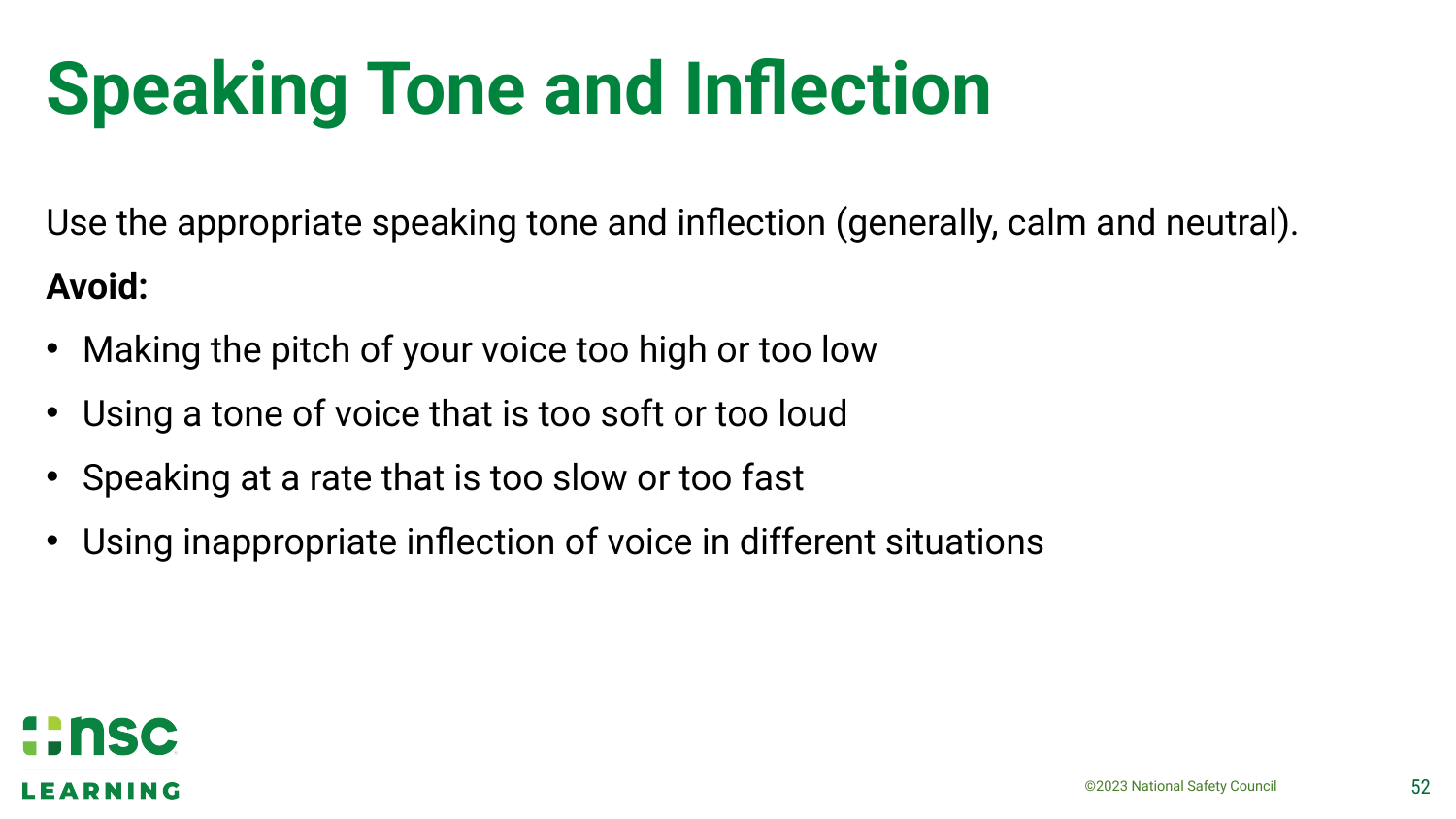

# Speaking Tone and Inflection
Use the appropriate speaking tone and inflection (generally, calm and neutral).
Avoid:
Making the pitch of your voice too high or too low
Using a tone of voice that is too soft or too loud
Speaking at a rate that is too slow or too fast
Using inappropriate inflection of voice in different situations